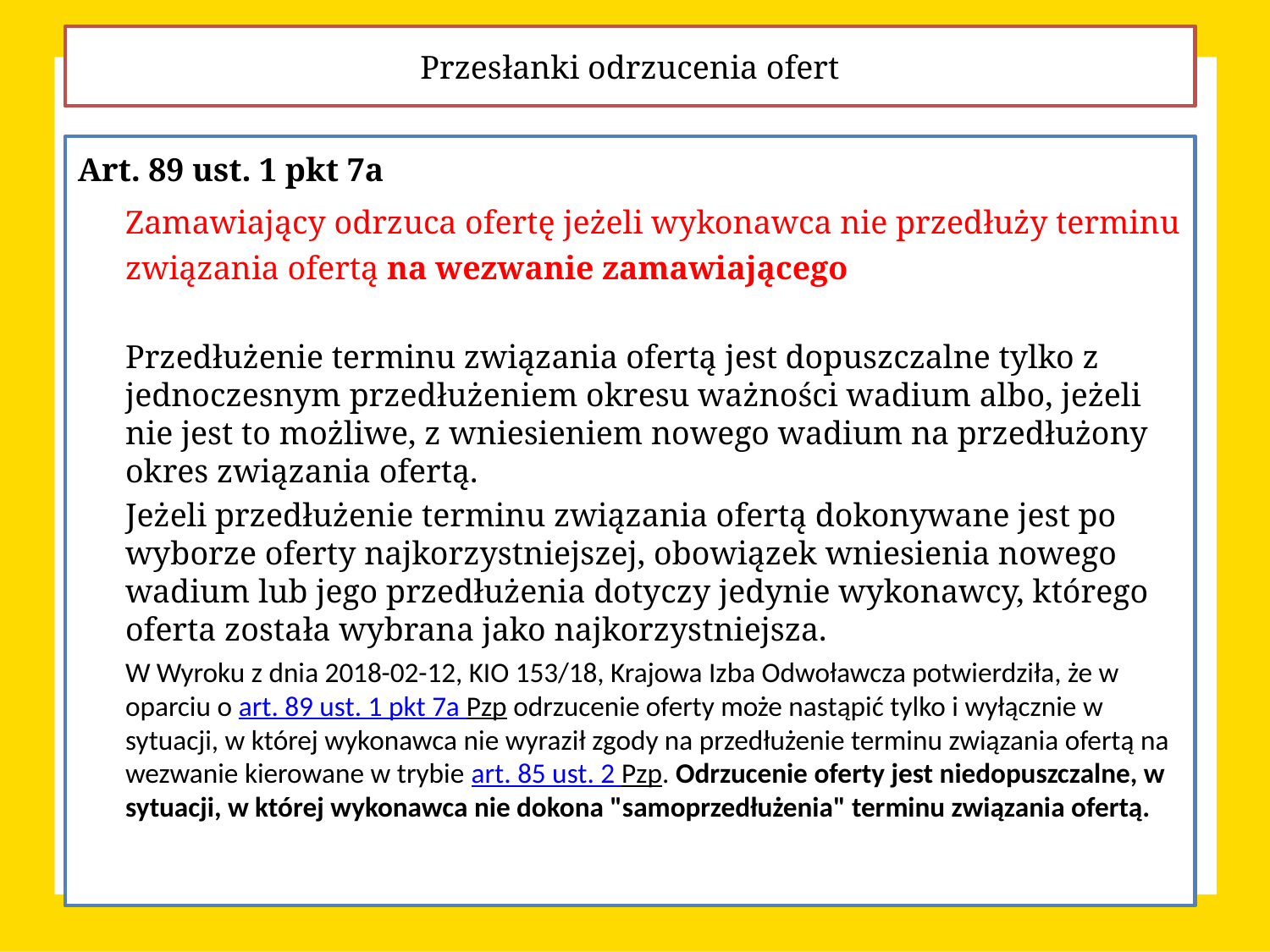

Przesłanki odrzucenia ofert
Art. 89 ust. 1 pkt 7a
	Zamawiający odrzuca ofertę jeżeli wykonawca nie przedłuży terminu związania ofertą na wezwanie zamawiającego

	Przedłużenie terminu związania ofertą jest dopuszczalne tylko z jednoczesnym przedłużeniem okresu ważności wadium albo, jeżeli nie jest to możliwe, z wniesieniem nowego wadium na przedłużony okres związania ofertą.
	Jeżeli przedłużenie terminu związania ofertą dokonywane jest po wyborze oferty najkorzystniejszej, obowiązek wniesienia nowego wadium lub jego przedłużenia dotyczy jedynie wykonawcy, którego oferta została wybrana jako najkorzystniejsza.
	W Wyroku z dnia 2018-02-12, KIO 153/18, Krajowa Izba Odwoławcza potwierdziła, że w oparciu o art. 89 ust. 1 pkt 7a Pzp odrzucenie oferty może nastąpić tylko i wyłącznie w sytuacji, w której wykonawca nie wyraził zgody na przedłużenie terminu związania ofertą na wezwanie kierowane w trybie art. 85 ust. 2 Pzp. Odrzucenie oferty jest niedopuszczalne, w sytuacji, w której wykonawca nie dokona "samoprzedłużenia" terminu związania ofertą.